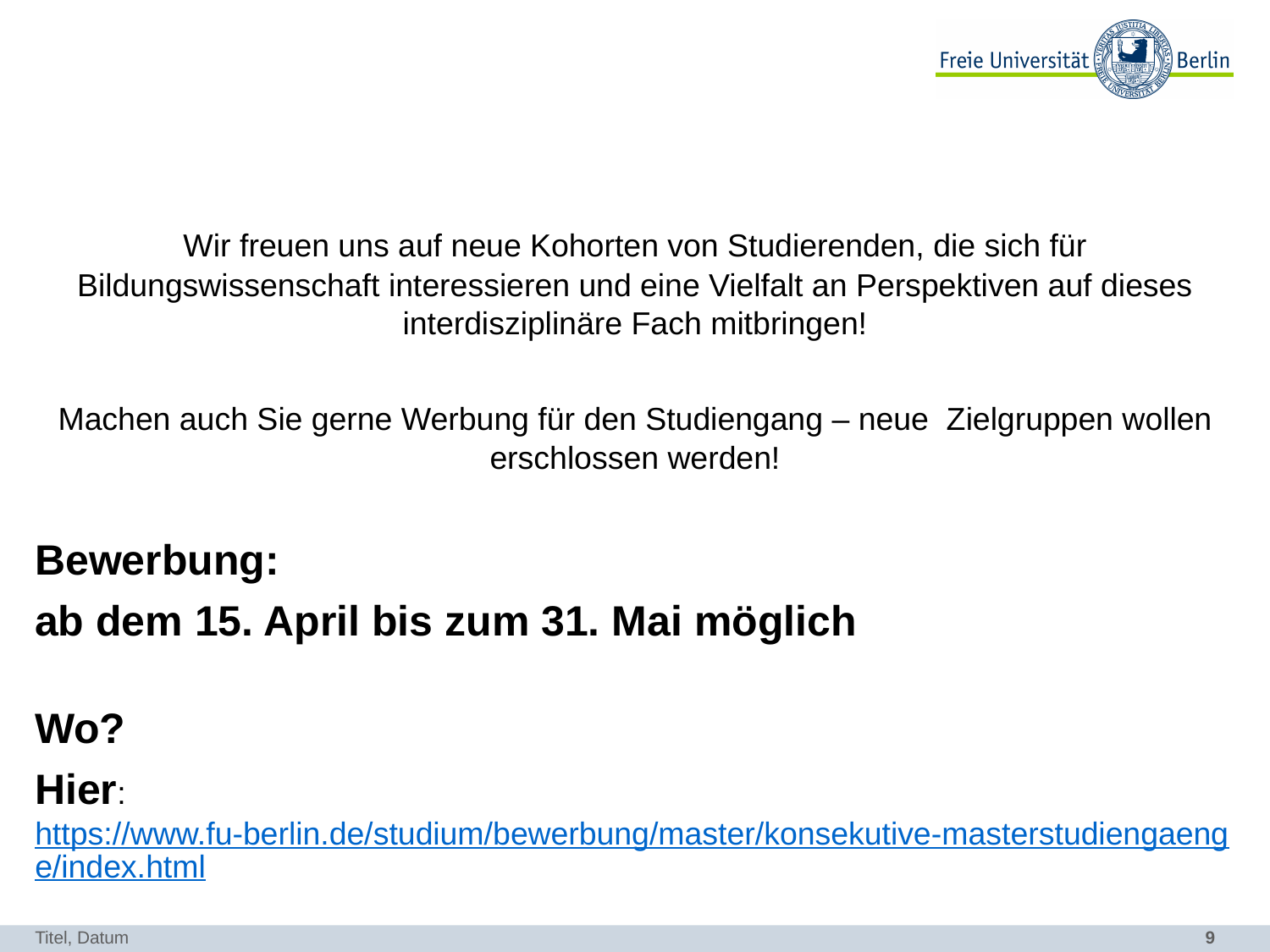

#
Wir freuen uns auf neue Kohorten von Studierenden, die sich für Bildungswissenschaft interessieren und eine Vielfalt an Perspektiven auf dieses interdisziplinäre Fach mitbringen!

Machen auch Sie gerne Werbung für den Studiengang – neue  Zielgruppen wollen erschlossen werden!

Bewerbung:
ab dem 15. April bis zum 31. Mai möglich

Wo?
Hier: https://www.fu-berlin.de/studium/bewerbung/master/konsekutive-masterstudiengaenge/index.html

Haben Sie Fragen?
Titel, Datum